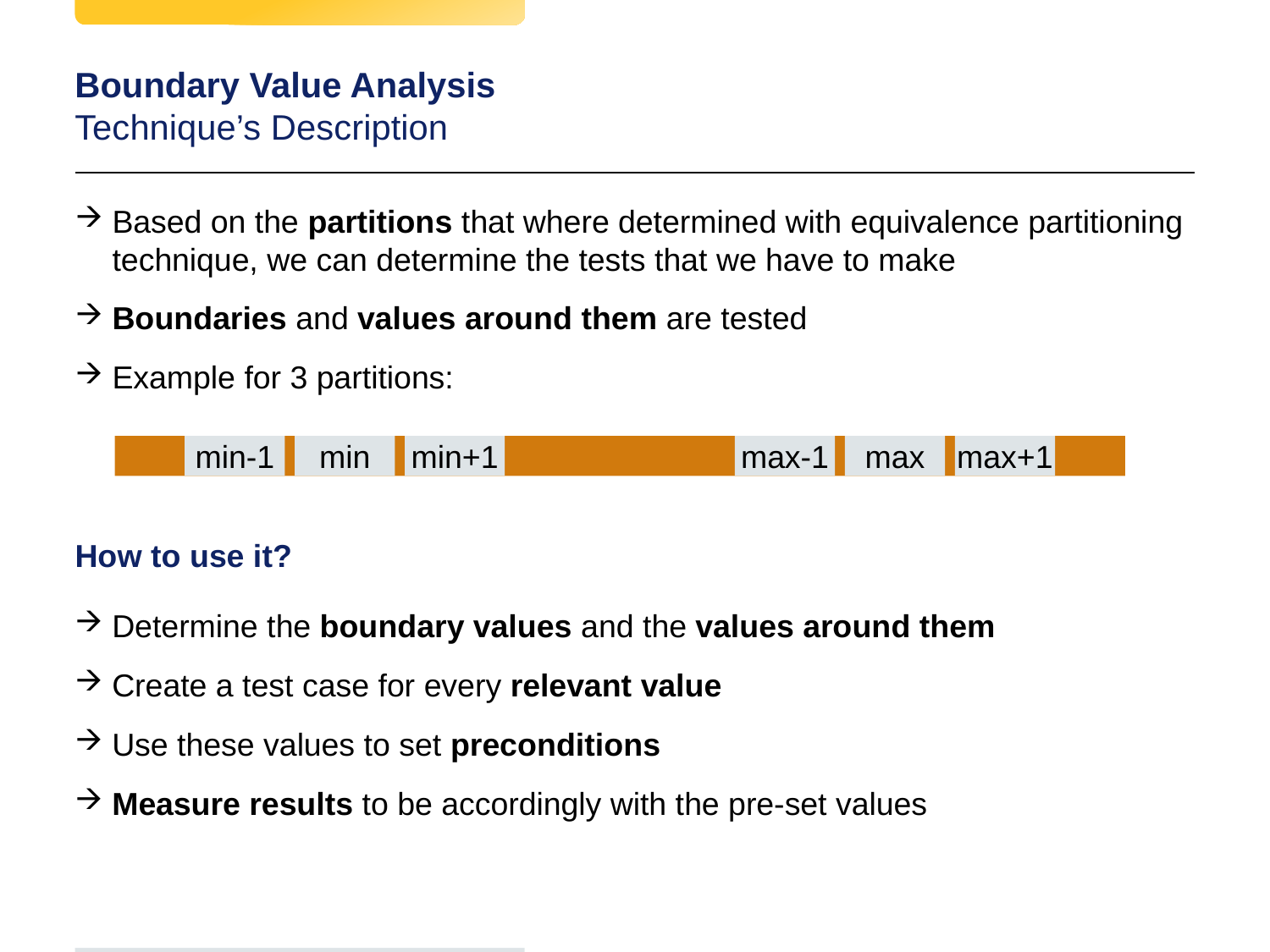

# Boundary Value Analysis Technique’s Description
Based on the partitions that where determined with equivalence partitioning technique, we can determine the tests that we have to make
Boundaries and values around them are tested
Example for 3 partitions:

min-1
min
min+1
max-1
max
max+1
How to use it?
Determine the boundary values and the values around them
Create a test case for every relevant value
Use these values to set preconditions
Measure results to be accordingly with the pre-set values
Test
d
Test
d
23